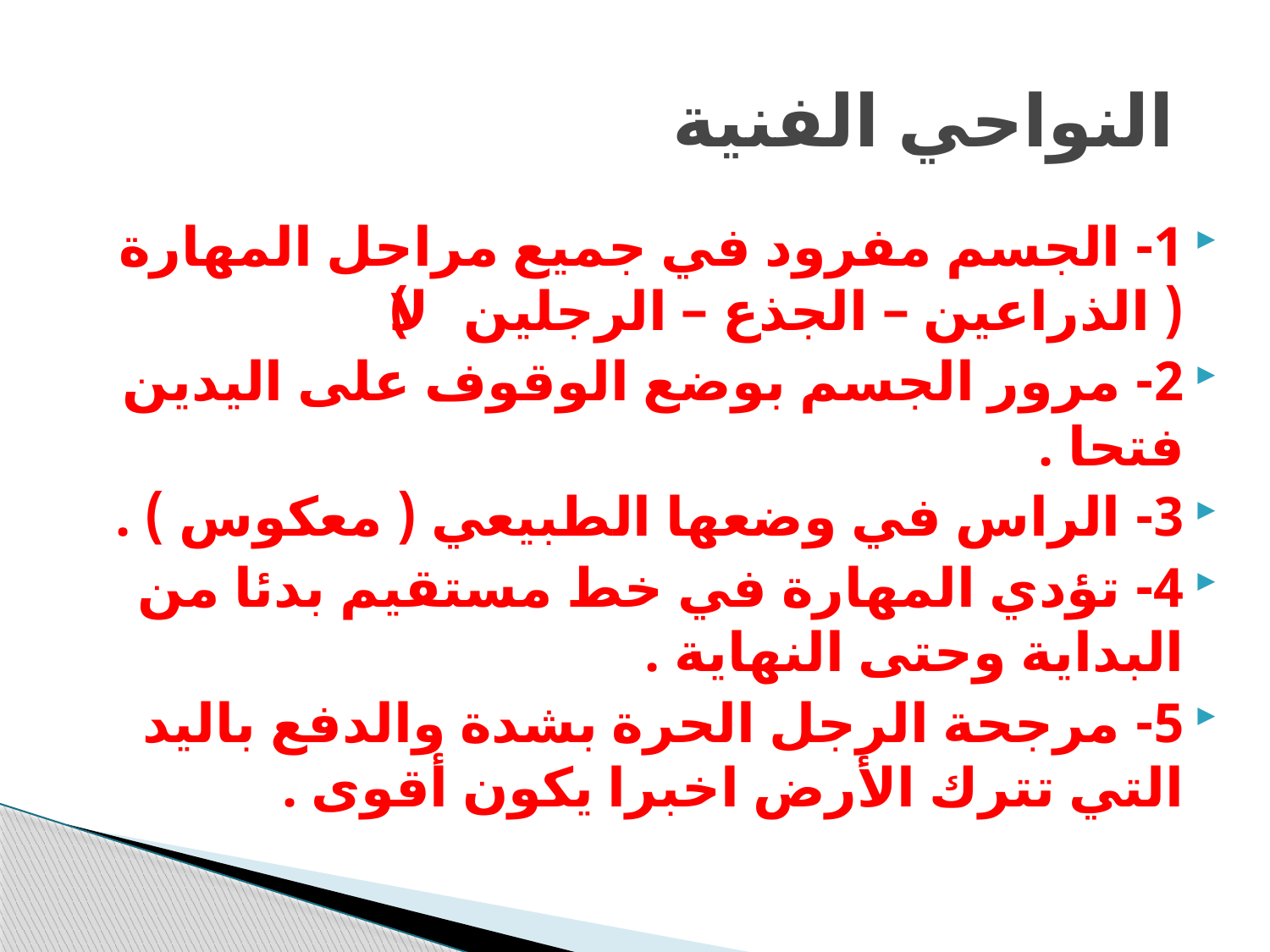

# النواحي الفنية
1- الجسم مفرود في جميع مراحل المهارة ( الذراعين – الجذع – الرجلين )لا
2- مرور الجسم بوضع الوقوف على اليدين فتحا .
3- الراس في وضعها الطبيعي ( معكوس ) .
4- تؤدي المهارة في خط مستقيم بدئا من البداية وحتى النهاية .
5- مرجحة الرجل الحرة بشدة والدفع باليد التي تترك الأرض اخبرا يكون أقوى .